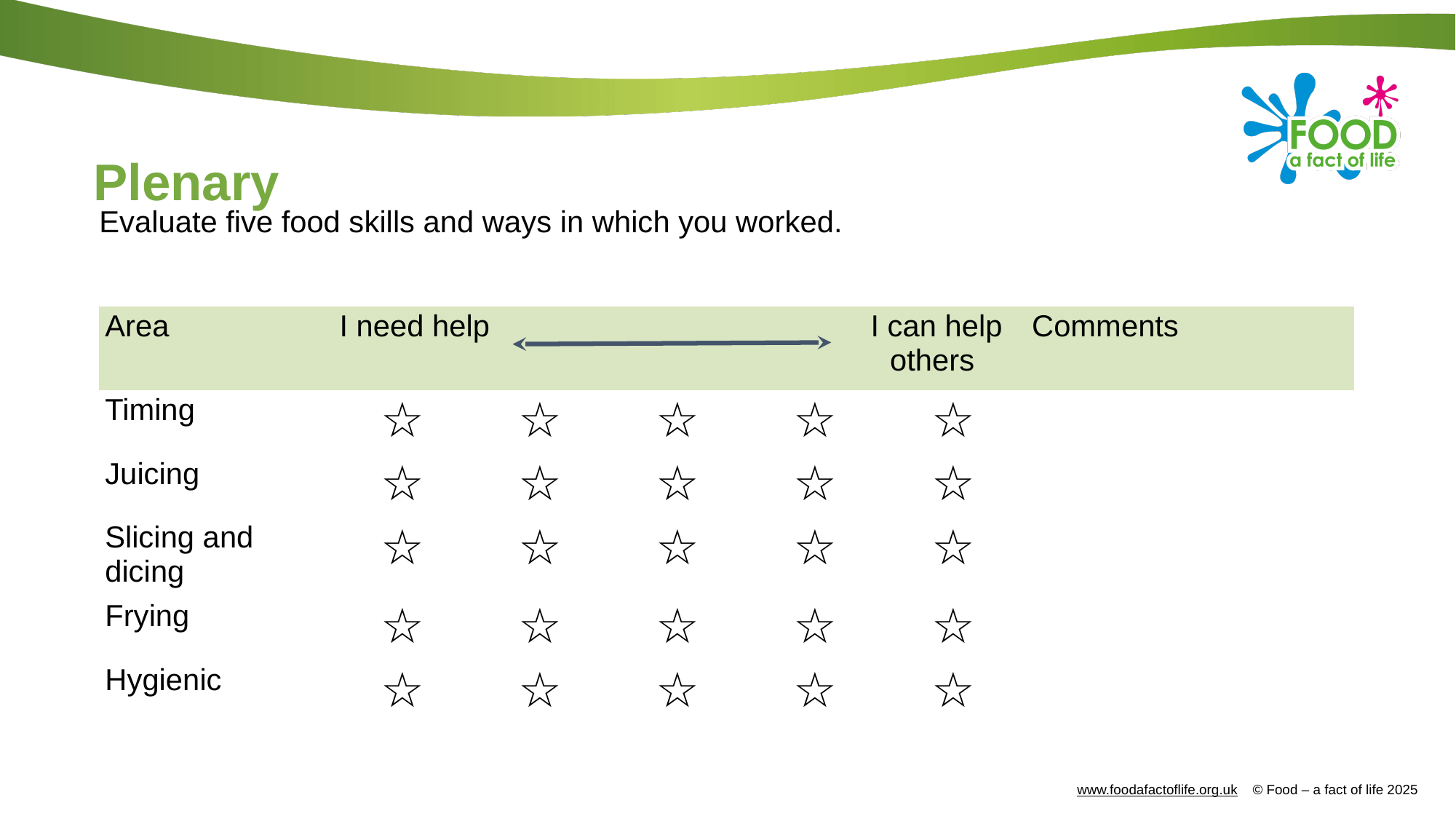

Plenary
Evaluate five food skills and ways in which you worked.
| Area | I need help |  | I can help others | Comments |
| --- | --- | --- | --- | --- |
| Timing | ☆ ☆ ☆ ☆ ☆ |  |  |  |
| Juicing | ☆ ☆ ☆ ☆ ☆ |  |  |  |
| Slicing and dicing | ☆ ☆ ☆ ☆ ☆ |  |  |  |
| Frying | ☆ ☆ ☆ ☆ ☆ |  |  |  |
| Hygienic | ☆ ☆ ☆ ☆ ☆ |  |  |  |